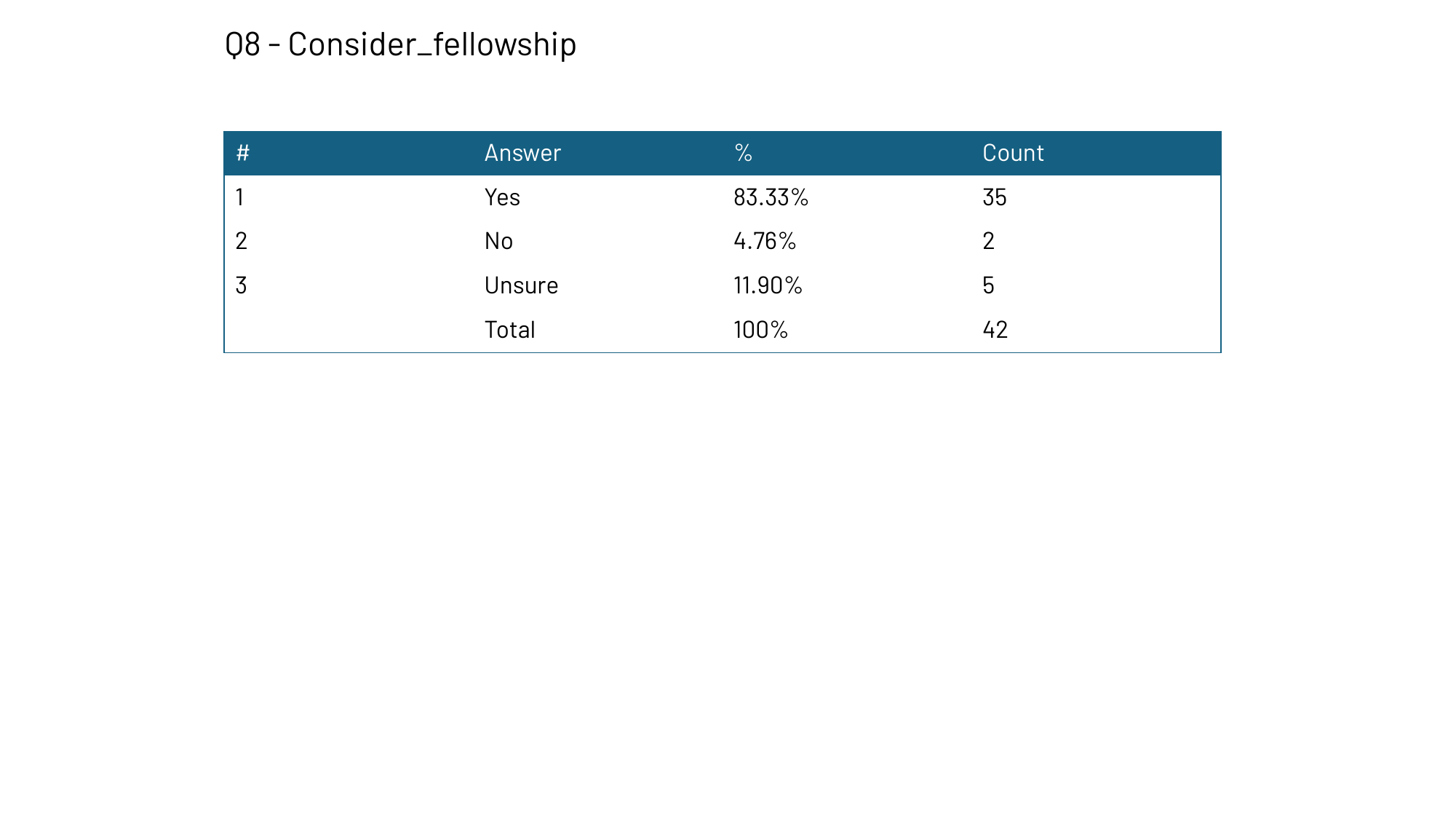

Q8 - Consider_fellowship
| # | Answer | % | Count |
| --- | --- | --- | --- |
| 1 | Yes | 83.33% | 35 |
| 2 | No | 4.76% | 2 |
| 3 | Unsure | 11.90% | 5 |
|  | Total | 100% | 42 |